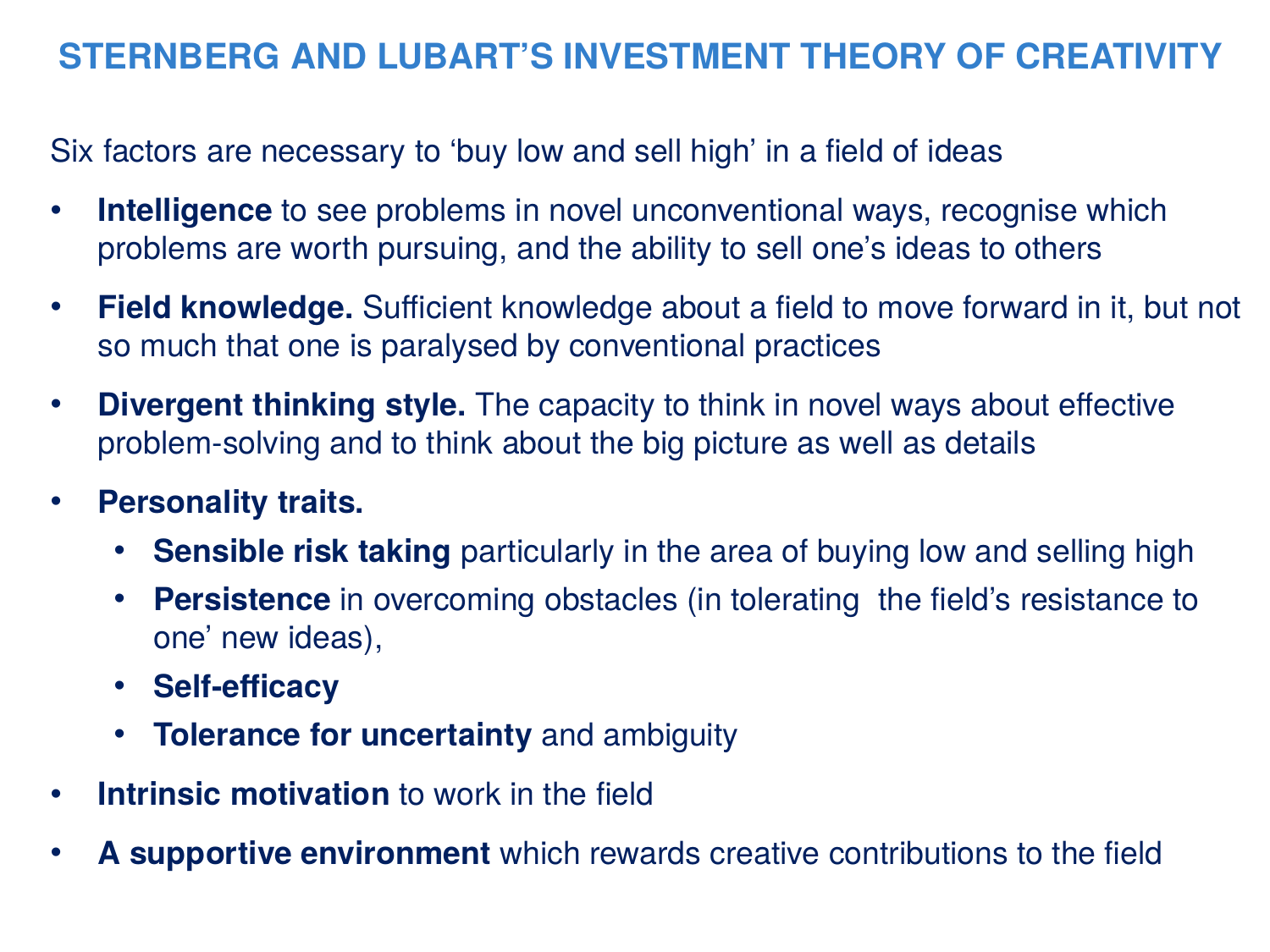

STERNBERG AND LUBART’S INVESTMENT THEORY OF CREATIVITY

Six factors are necessary to ‘buy low and sell high’ in a field of ideas
Intelligence to see problems in novel unconventional ways, recognise which problems are worth pursuing, and the ability to sell one’s ideas to others
Field knowledge. Sufficient knowledge about a field to move forward in it, but not so much that one is paralysed by conventional practices
Divergent thinking style. The capacity to think in novel ways about effective problem-solving and to think about the big picture as well as details
Personality traits.
Sensible risk taking particularly in the area of buying low and selling high
Persistence in overcoming obstacles (in tolerating  the field’s resistance to one’ new ideas),
Self-efficacy
Tolerance for uncertainty and ambiguity
Intrinsic motivation to work in the field
A supportive environment which rewards creative contributions to the field